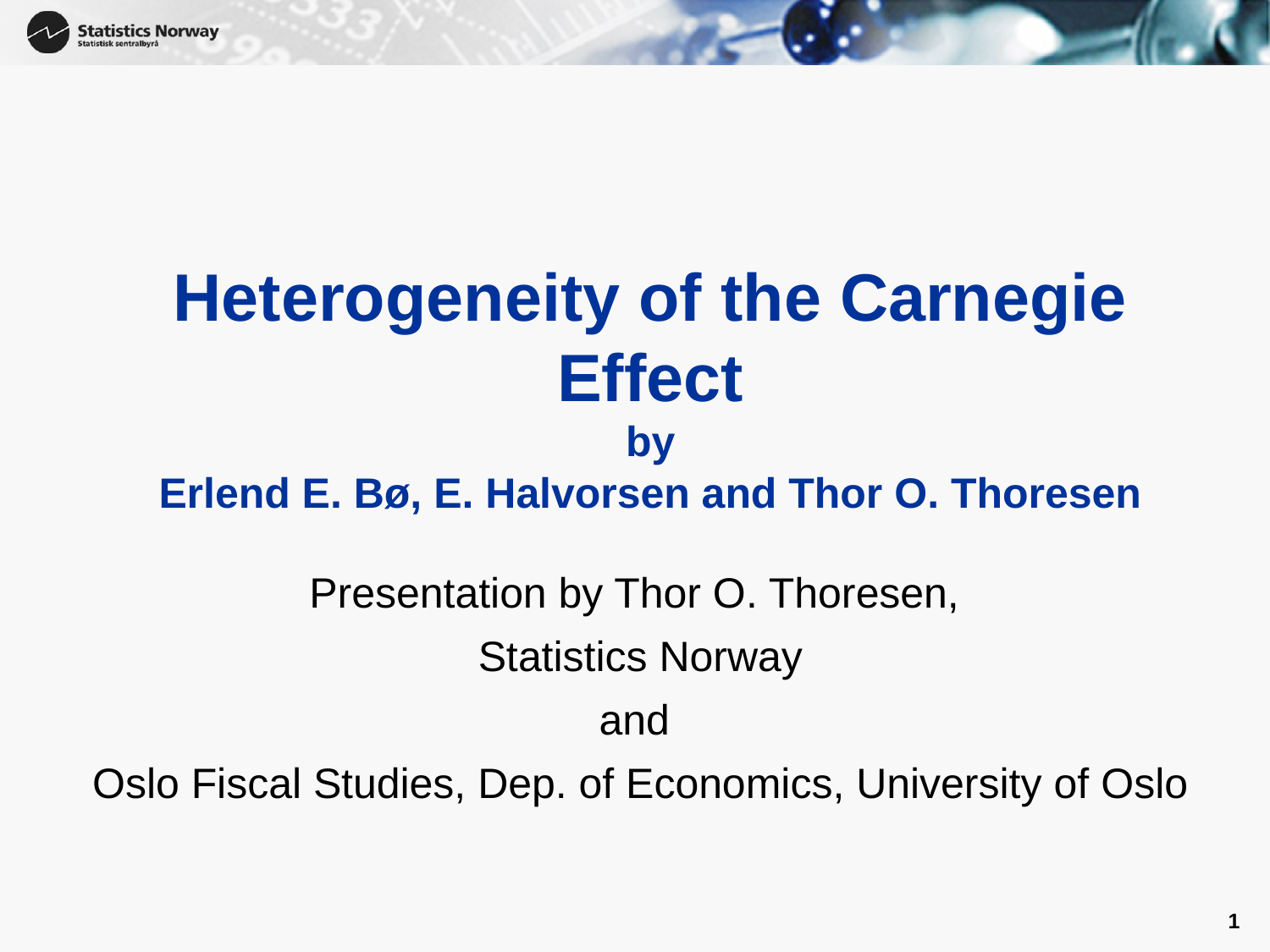

# Heterogeneity of the Carnegie Effect by Erlend E. Bø, E. Halvorsen and Thor O. Thoresen
Presentation by Thor O. Thoresen,
Statistics Norway
and
Oslo Fiscal Studies, Dep. of Economics, University of Oslo

1